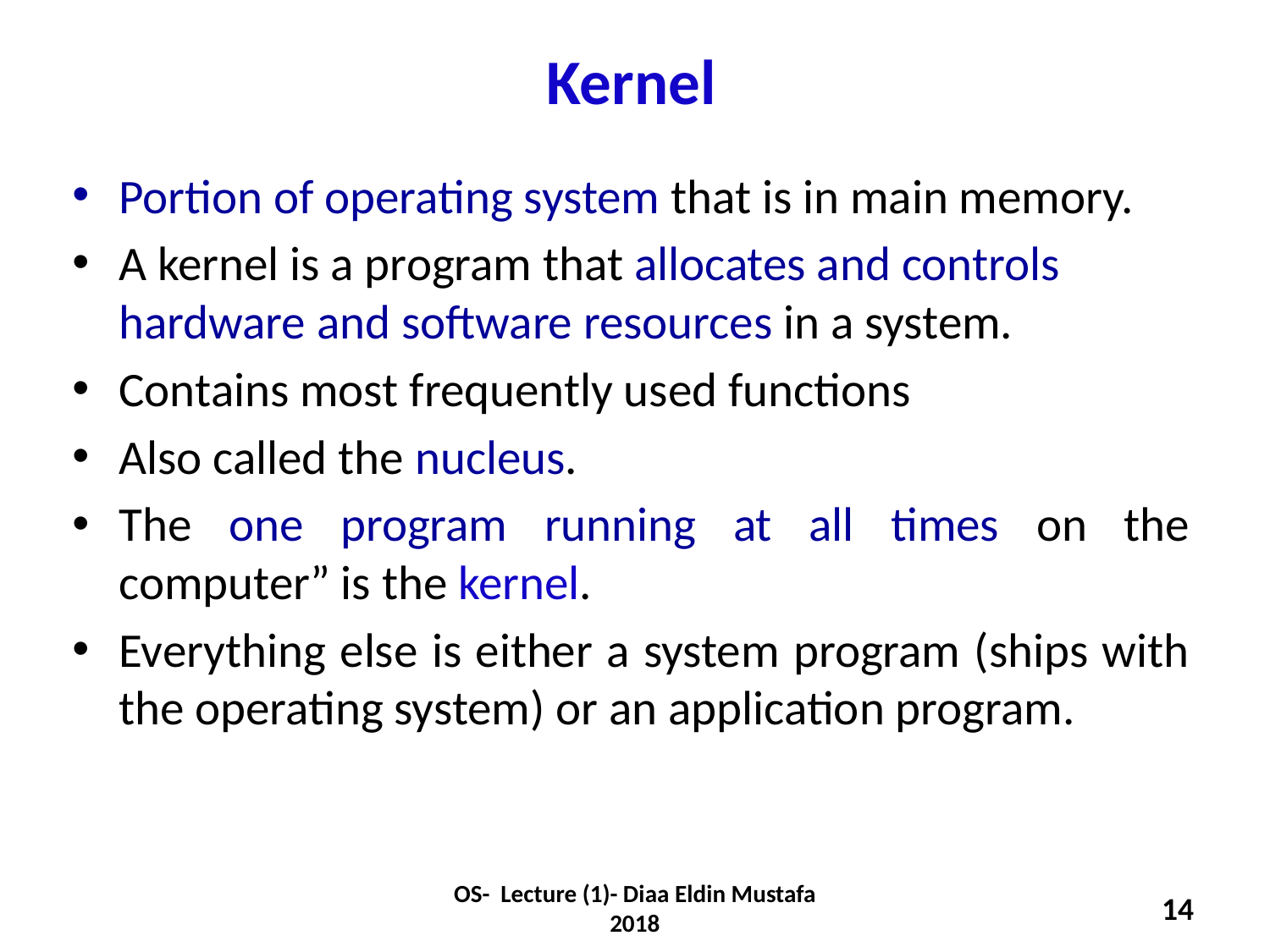

# Kernel
Portion of operating system that is in main memory.
A kernel is a program that allocates and controls hardware and software resources in a system.
Contains most frequently used functions
Also called the nucleus.
The one program running at all times on the computer” is the kernel.
Everything else is either a system program (ships with the operating system) or an application program.
OS-  Lecture (1)- Diaa Eldin Mustafa 2018
14